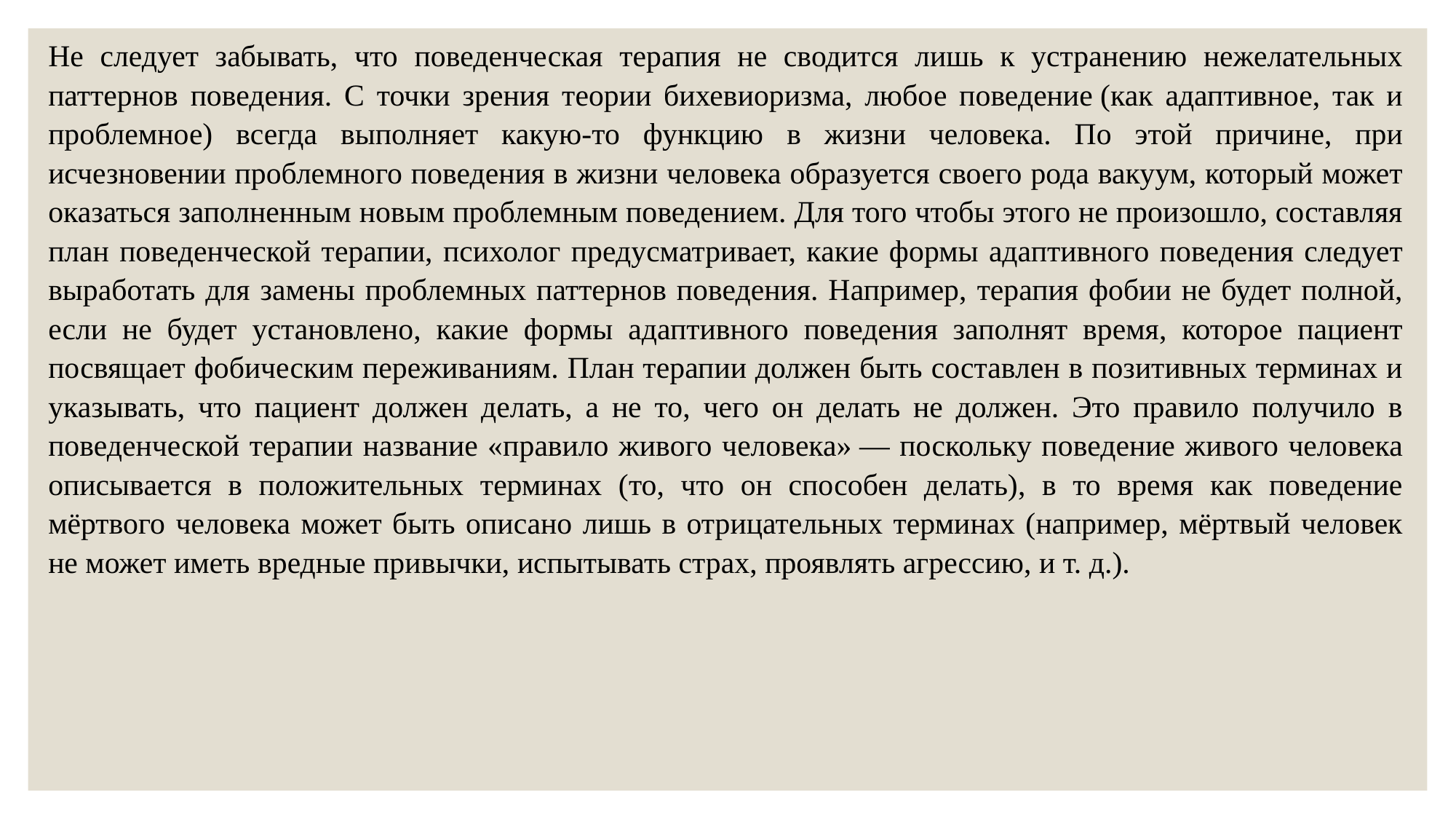

Не следует забывать, что поведенческая терапия не сводится лишь к устранению нежелательных паттернов поведения. С точки зрения теории бихевиоризма, любое поведение (как адаптивное, так и проблемное) всегда выполняет какую-то функцию в жизни человека. По этой причине, при исчезновении проблемного поведения в жизни человека образуется своего рода вакуум, который может оказаться заполненным новым проблемным поведением. Для того чтобы этого не произошло, составляя план поведенческой терапии, психолог предусматривает, какие формы адаптивного поведения следует выработать для замены проблемных паттернов поведения. Например, терапия фобии не будет полной, если не будет установлено, какие формы адаптивного поведения заполнят время, которое пациент посвящает фобическим переживаниям. План терапии должен быть составлен в позитивных терминах и указывать, что пациент должен делать, а не то, чего он делать не должен. Это правило получило в поведенческой терапии название «правило живого человека» — поскольку поведение живого человека описывается в положительных терминах (то, что он способен делать), в то время как поведение мёртвого человека может быть описано лишь в отрицательных терминах (например, мёртвый человек не может иметь вредные привычки, испытывать страх, проявлять агрессию, и т. д.).